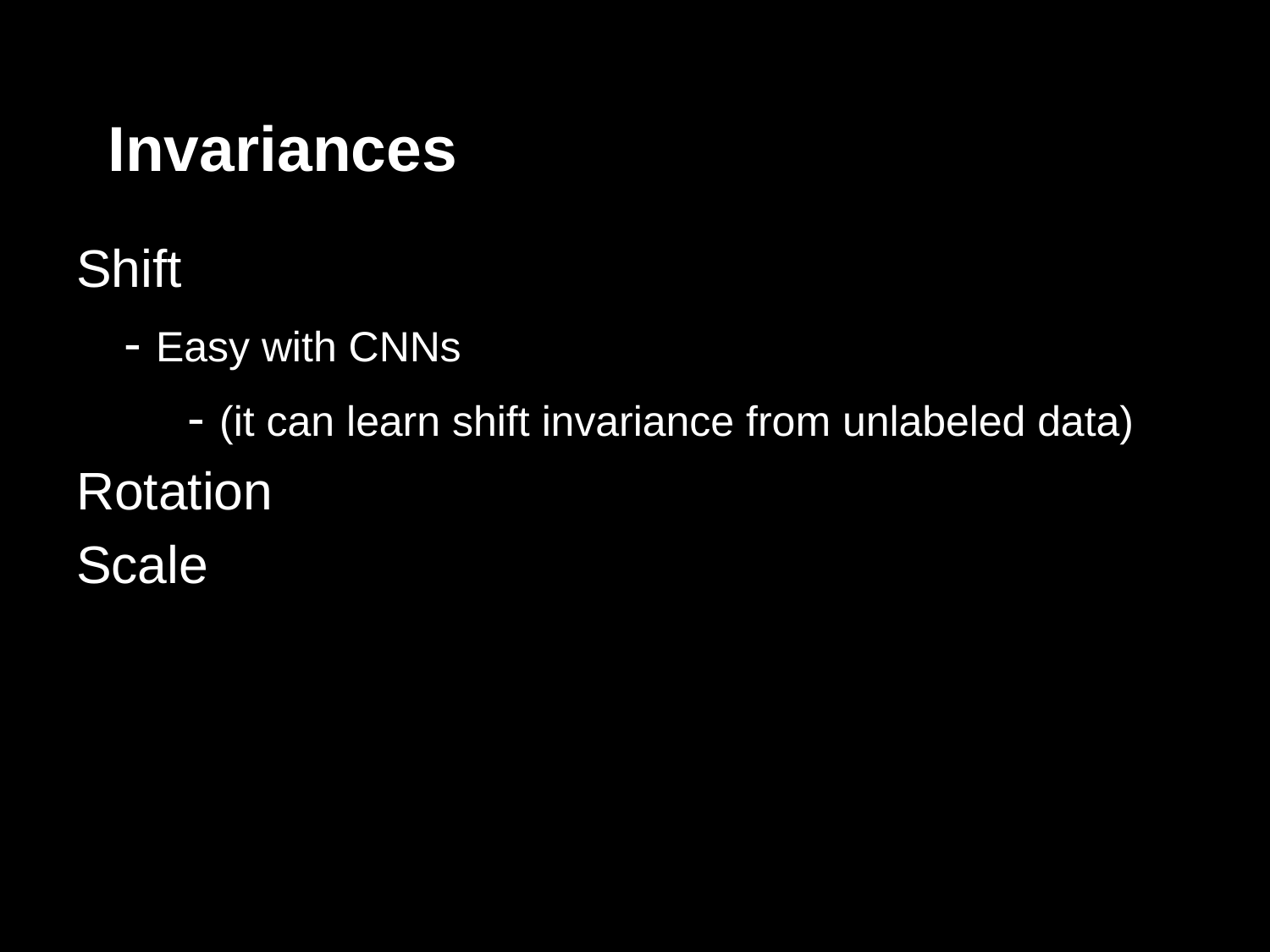

# Invariances
Shift
	- Easy with CNNs
- (it can learn shift invariance from unlabeled data)
Rotation
Scale